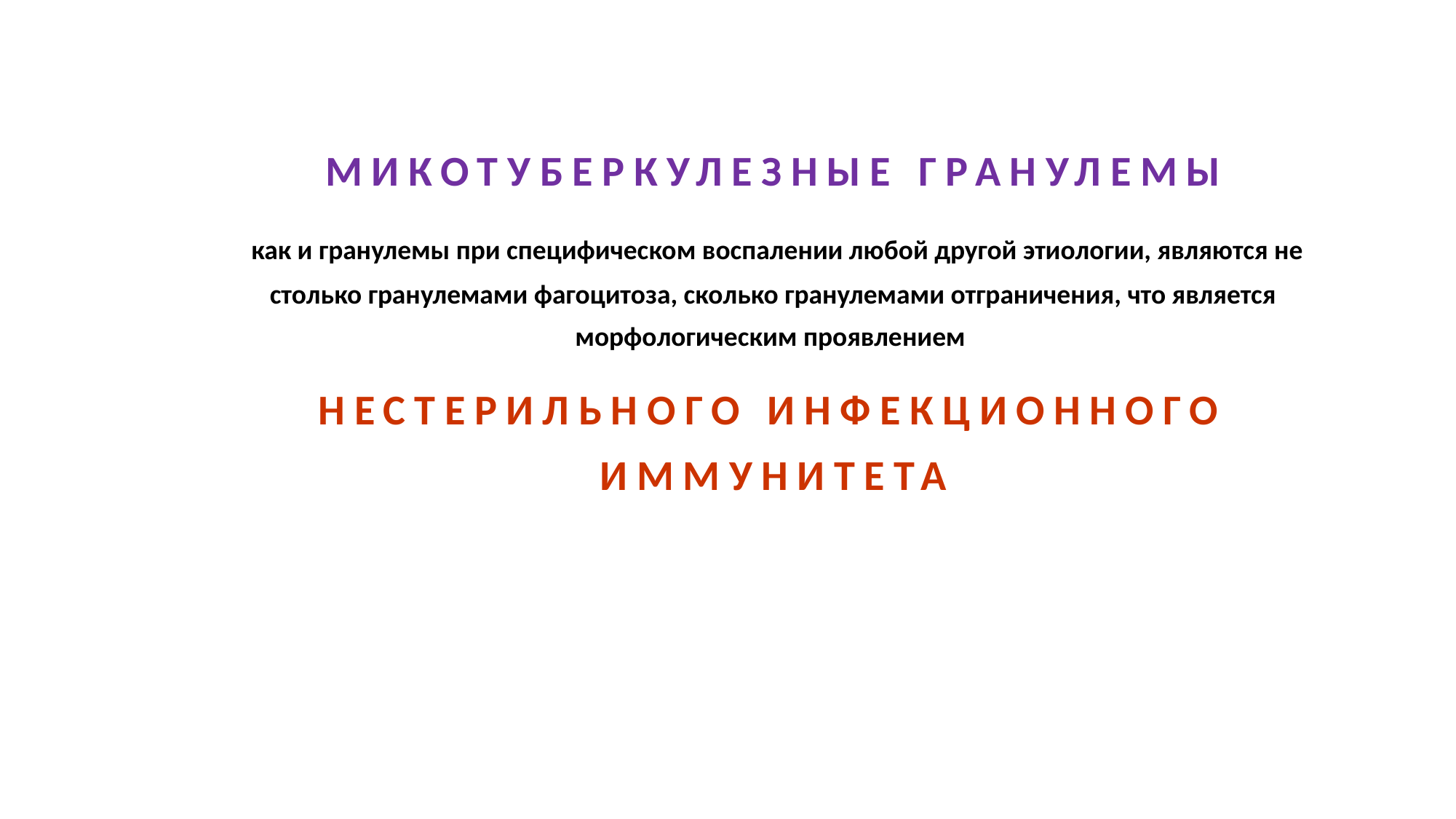

МИКОТУБЕРКУЛЕЗНЫЕ ГРАНУЛЕМЫ
 как и гранулемы при специфическом воспалении любой другой этиологии, являются не столько гранулемами фагоцитоза, сколько гранулемами отграничения, что является морфологическим проявлением
НЕСТЕРИЛЬНОГО ИНФЕКЦИОННОГО ИММУНИТЕТА